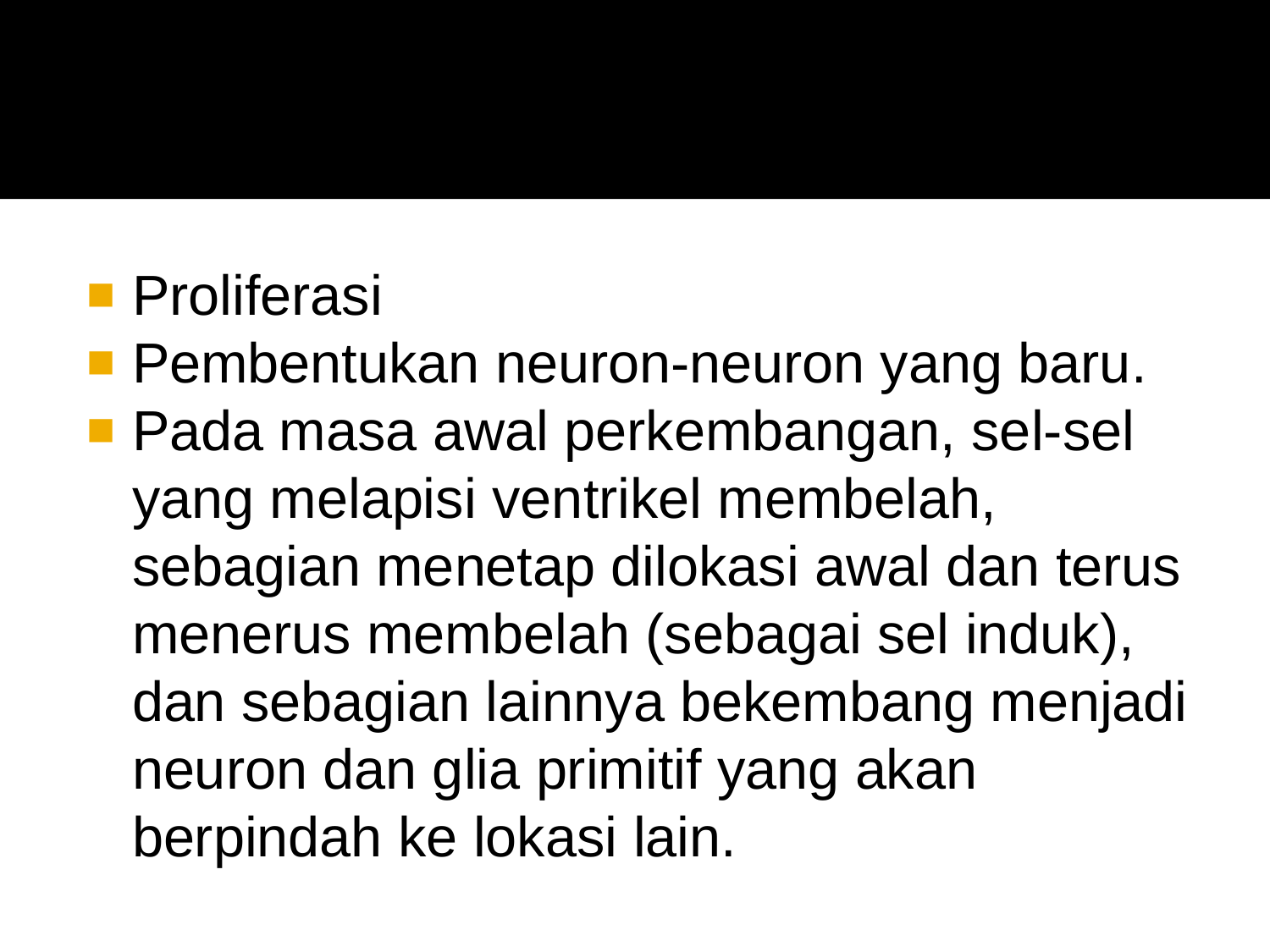

#
Proliferasi
Pembentukan neuron-neuron yang baru.
Pada masa awal perkembangan, sel-sel yang melapisi ventrikel membelah, sebagian menetap dilokasi awal dan terus menerus membelah (sebagai sel induk), dan sebagian lainnya bekembang menjadi neuron dan glia primitif yang akan berpindah ke lokasi lain.